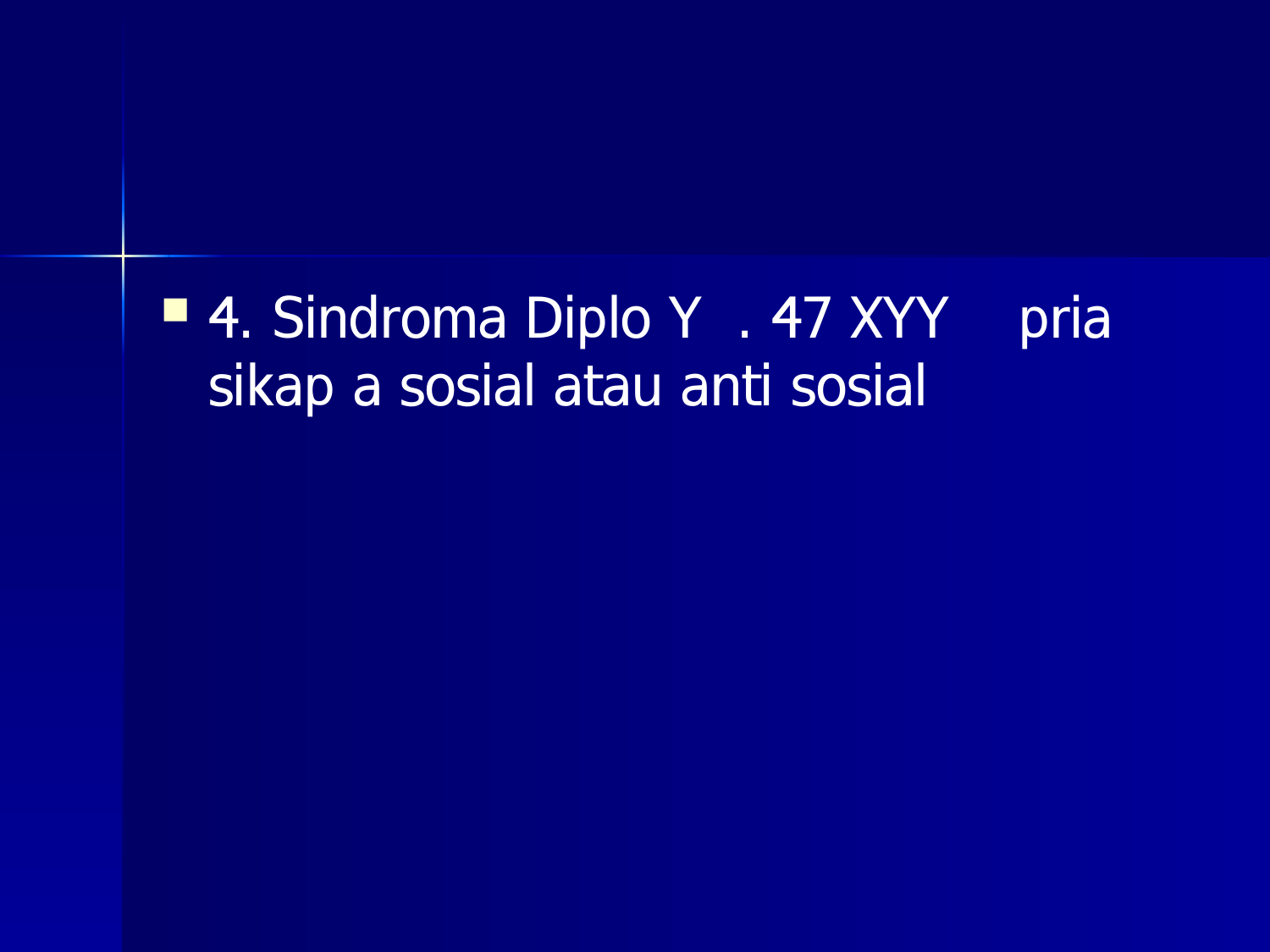

#
4. Sindroma Diplo Y  . 47 XYY    pria sikap a sosial atau anti sosial